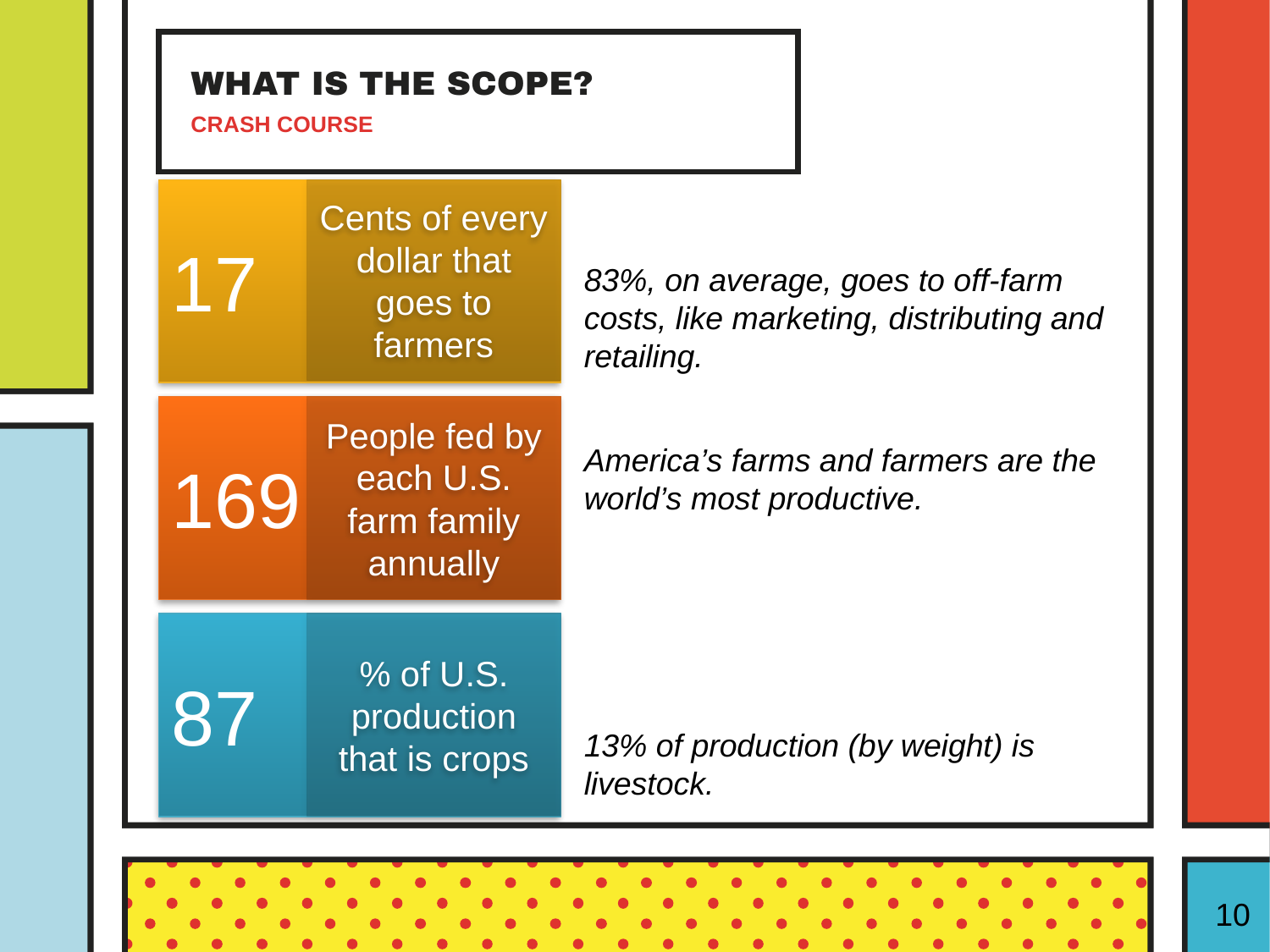

# What is the scope?
Crash Course
17
Cents of every dollar that goes to farmers
83%, on average, goes to off-farm costs, like marketing, distributing and retailing.
169
People fed by each U.S. farm family annually
America’s farms and farmers are the world’s most productive.
87
% of U.S. production that is crops
13% of production (by weight) is livestock.
10